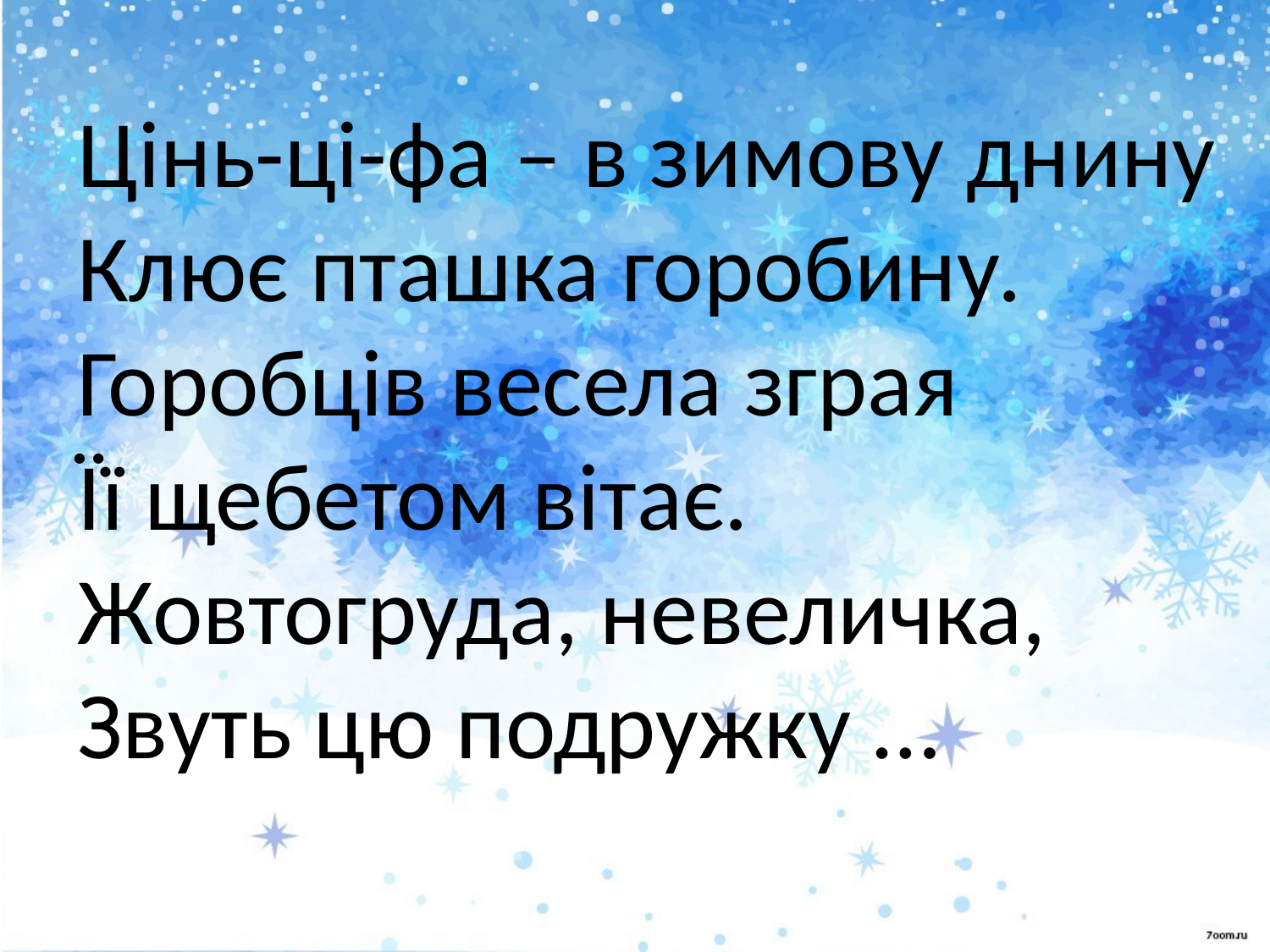

Цінь-ці-фа – в зимову днину
Клює пташка горобину.
Горобців весела зграя
Її щебетом вітає.
Жовтогруда, невеличка,
Звуть цю подружку …